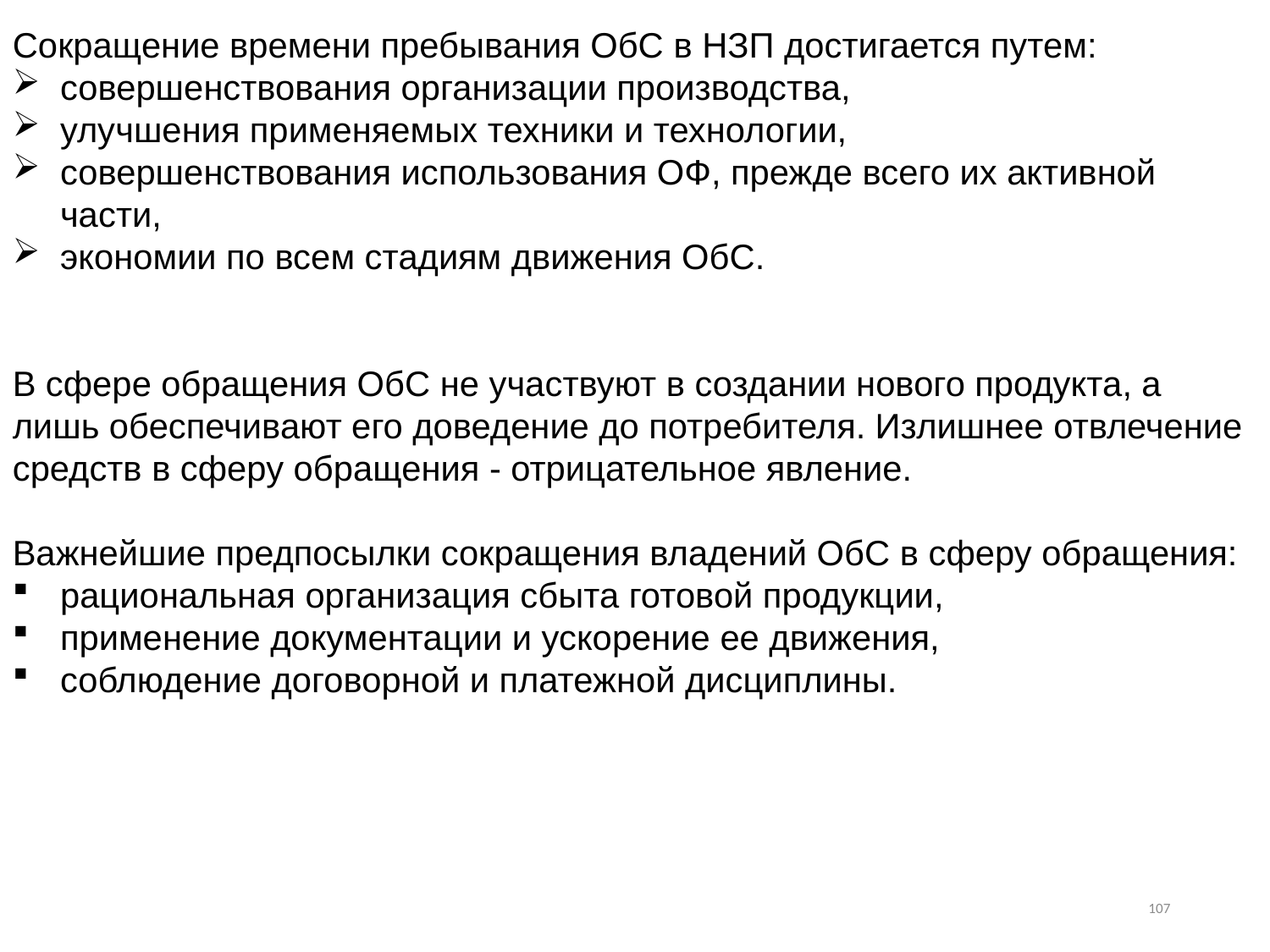

Сокращение времени пребывания ОбС в НЗП достигается путем:
совершенствования организации производства,
улучшения применяемых техники и технологии,
совершенствования использования ОФ, прежде всего их активной части,
экономии по всем стадиям движения ОбС.

В сфере обращения ОбС не участвуют в создании нового продукта, а лишь обеспечивают его доведение до потребителя. Излишнее отвлечение средств в сферу обращения - отрицательное явление.

Важнейшие предпосылки сокращения владений ОбС в сферу обращения:
рациональная организация сбыта готовой продукции,
применение документации и ускорение ее движения,
соблюдение договорной и платежной дисциплины.
107